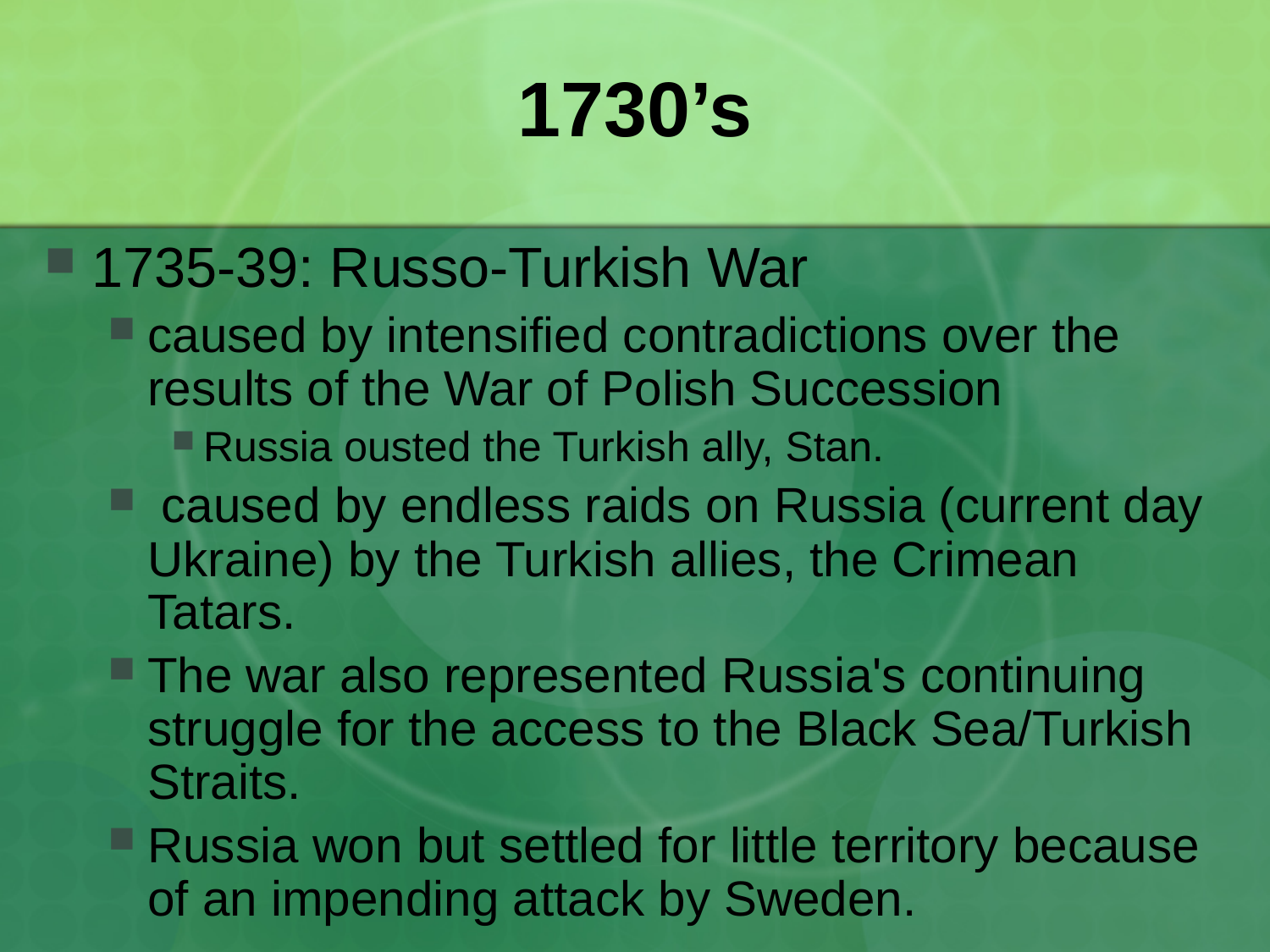

# 1730’s
1735-39: Russo-Turkish War
caused by intensified contradictions over the results of the War of Polish Succession
Russia ousted the Turkish ally, Stan.
 caused by endless raids on Russia (current day Ukraine) by the Turkish allies, the Crimean Tatars.
The war also represented Russia's continuing struggle for the access to the Black Sea/Turkish Straits.
Russia won but settled for little territory because of an impending attack by Sweden.